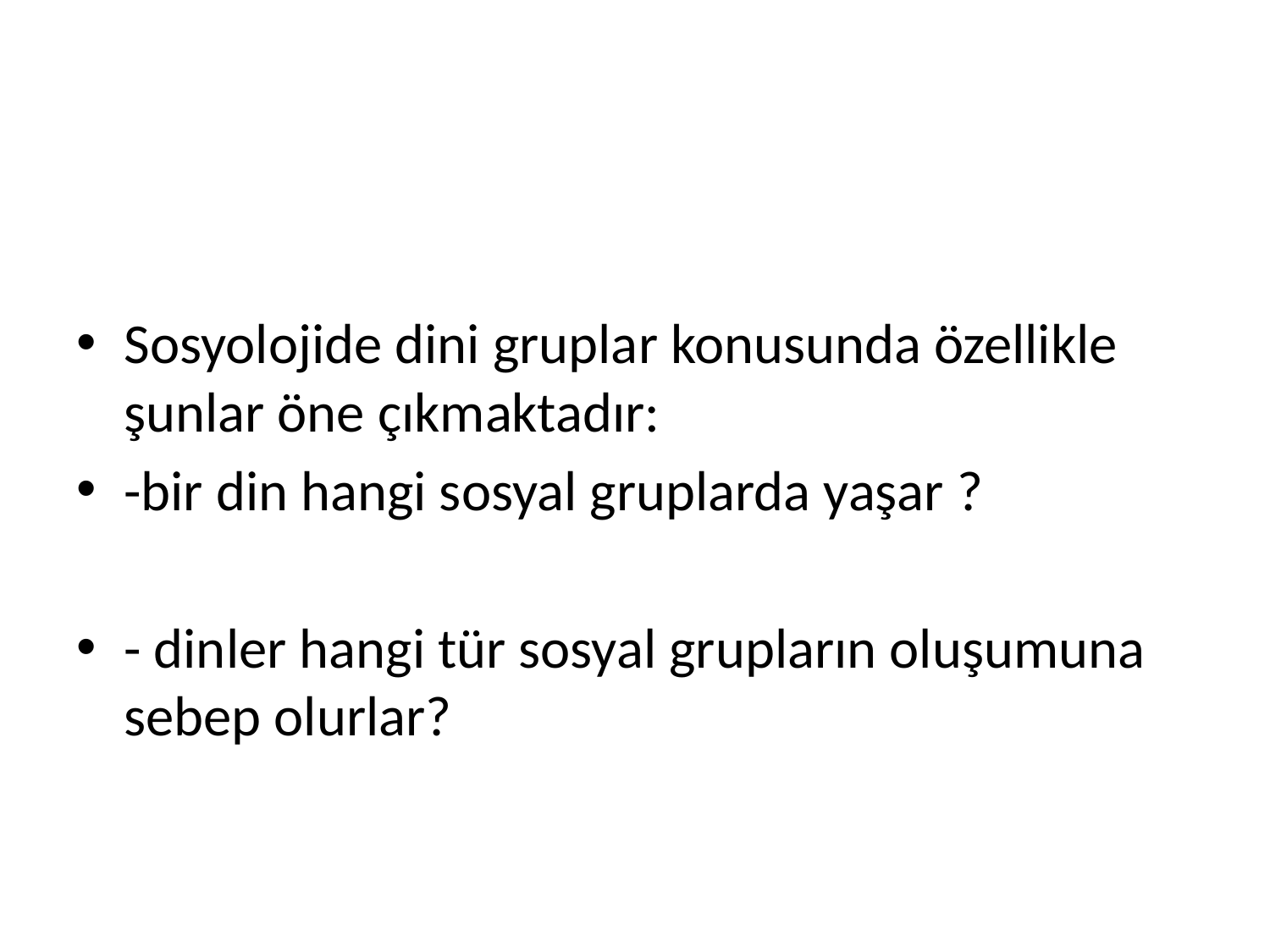

#

Sosyolojide dini gruplar konusunda özellikle şunlar öne çıkmaktadır:
-bir din hangi sosyal gruplarda yaşar ?

- dinler hangi tür sosyal grupların oluşumuna sebep olurlar?